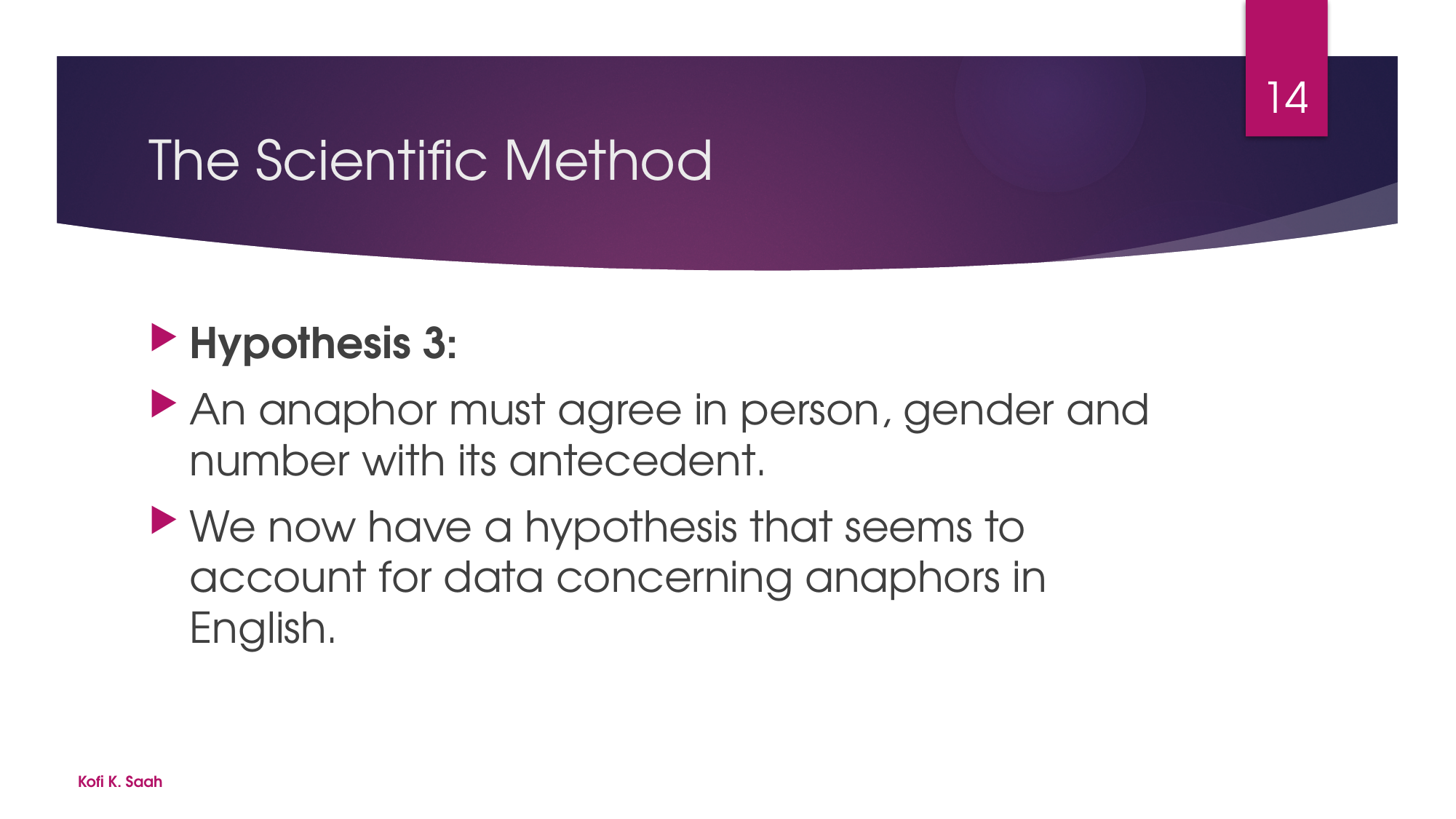

14
# The Scientific Method
Hypothesis 3:
An anaphor must agree in person, gender and number with its antecedent.
We now have a hypothesis that seems to account for data concerning anaphors in English.
Kofi K. Saah